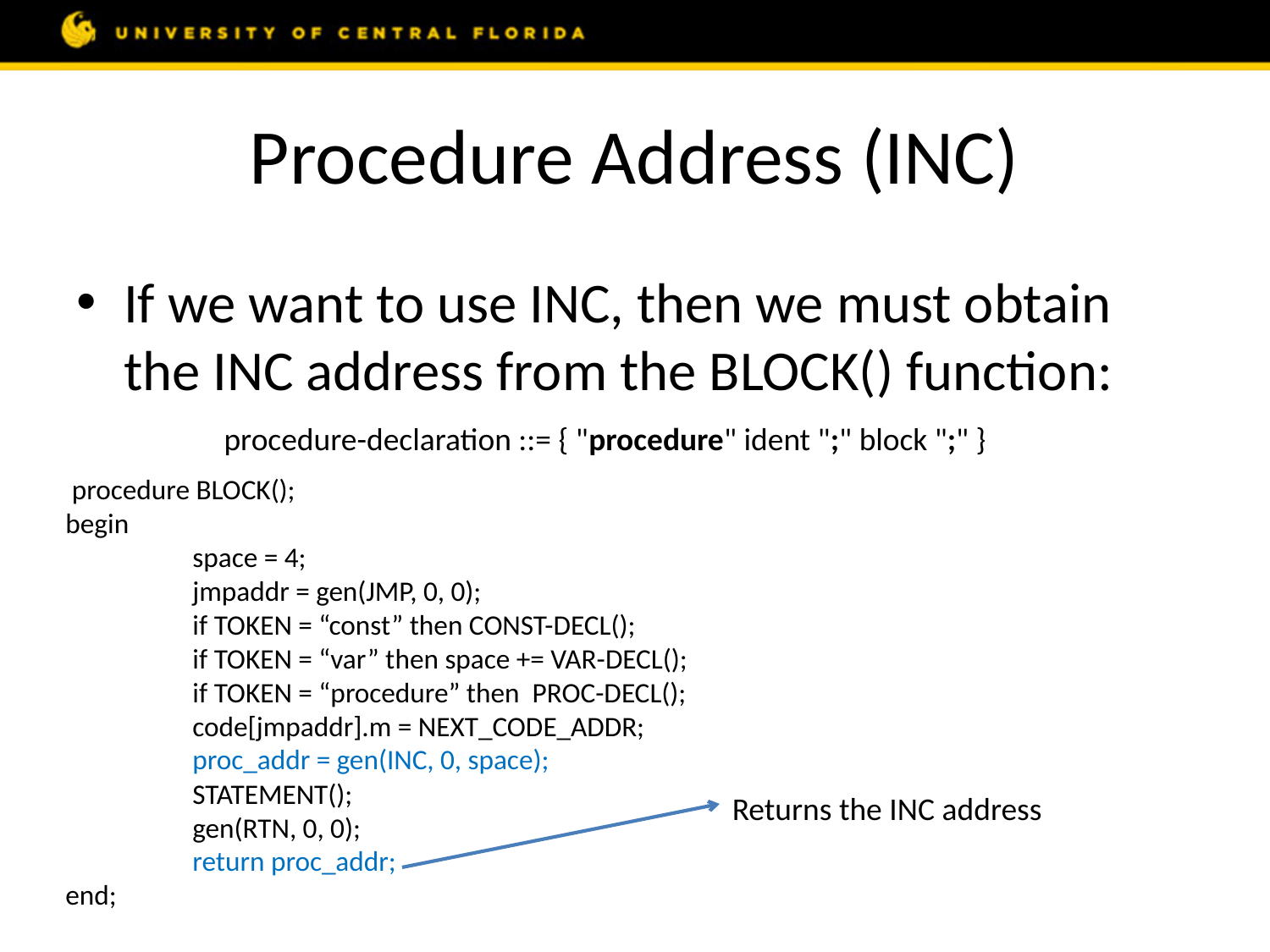

# Procedure Address (INC)
If we want to use INC, then we must obtain the INC address from the BLOCK() function:
procedure-declaration ::= { "procedure" ident ";" block ";" }
 procedure BLOCK();
begin
	space = 4;
	jmpaddr = gen(JMP, 0, 0);
	if TOKEN = “const” then CONST-DECL();
	if TOKEN = “var” then space += VAR-DECL();
	if TOKEN = “procedure” then  PROC-DECL();
	code[jmpaddr].m = NEXT_CODE_ADDR;
	proc_addr = gen(INC, 0, space);
	STATEMENT();
	gen(RTN, 0, 0);
	return proc_addr;
end;
Returns the INC address